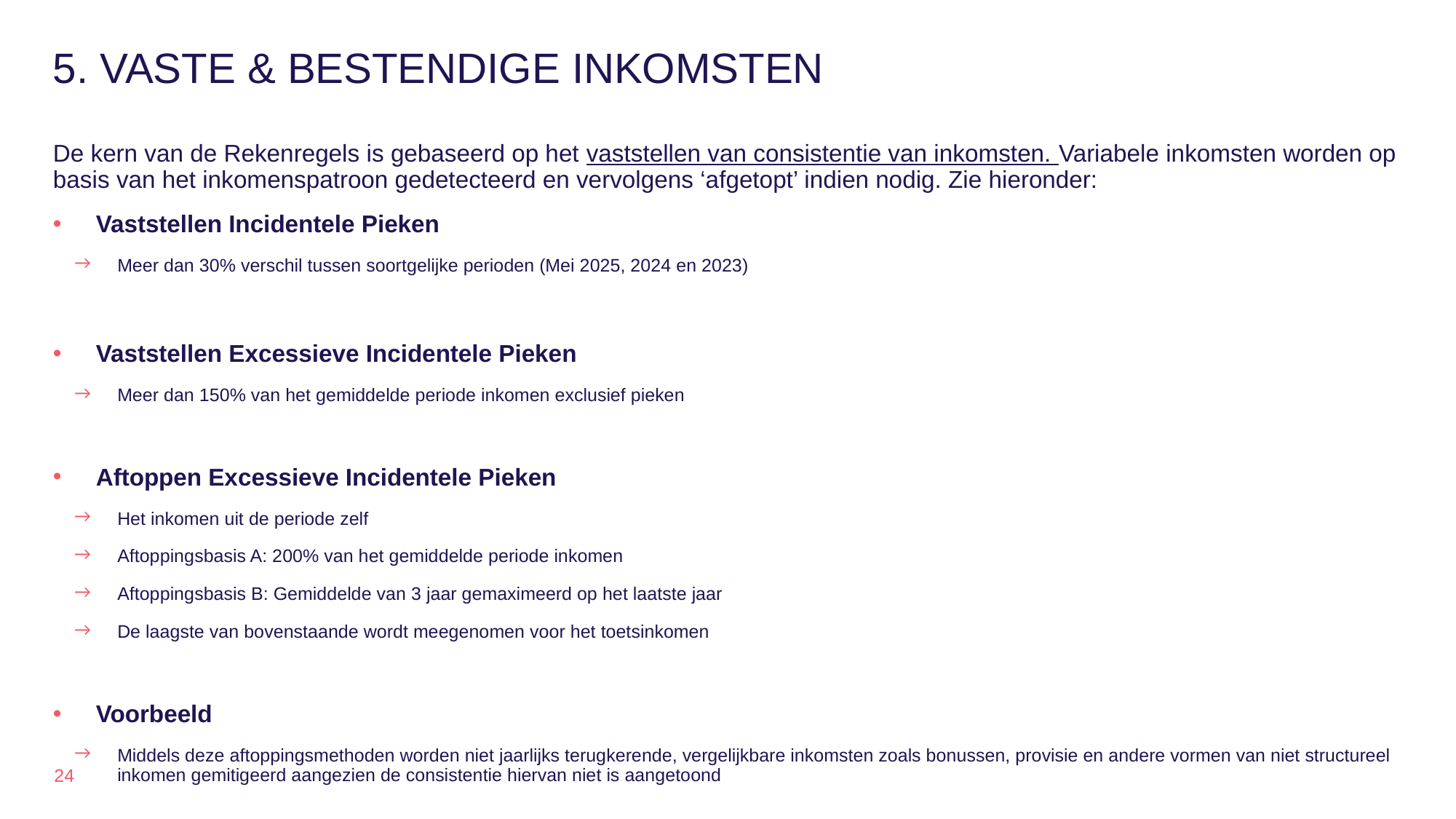

# 5. Vaste & bestendige inkomsten
De kern van de Rekenregels is gebaseerd op het vaststellen van consistentie van inkomsten. Variabele inkomsten worden op basis van het inkomenspatroon gedetecteerd en vervolgens ‘afgetopt’ indien nodig. Zie hieronder:
Vaststellen Incidentele Pieken
Meer dan 30% verschil tussen soortgelijke perioden (Mei 2025, 2024 en 2023)

Vaststellen Excessieve Incidentele Pieken
Meer dan 150% van het gemiddelde periode inkomen exclusief pieken

Aftoppen Excessieve Incidentele Pieken
Het inkomen uit de periode zelf
Aftoppingsbasis A: 200% van het gemiddelde periode inkomen
Aftoppingsbasis B: Gemiddelde van 3 jaar gemaximeerd op het laatste jaar
De laagste van bovenstaande wordt meegenomen voor het toetsinkomen

Voorbeeld
Middels deze aftoppingsmethoden worden niet jaarlijks terugkerende, vergelijkbare inkomsten zoals bonussen, provisie en andere vormen van niet structureel inkomen gemitigeerd aangezien de consistentie hiervan niet is aangetoond

24